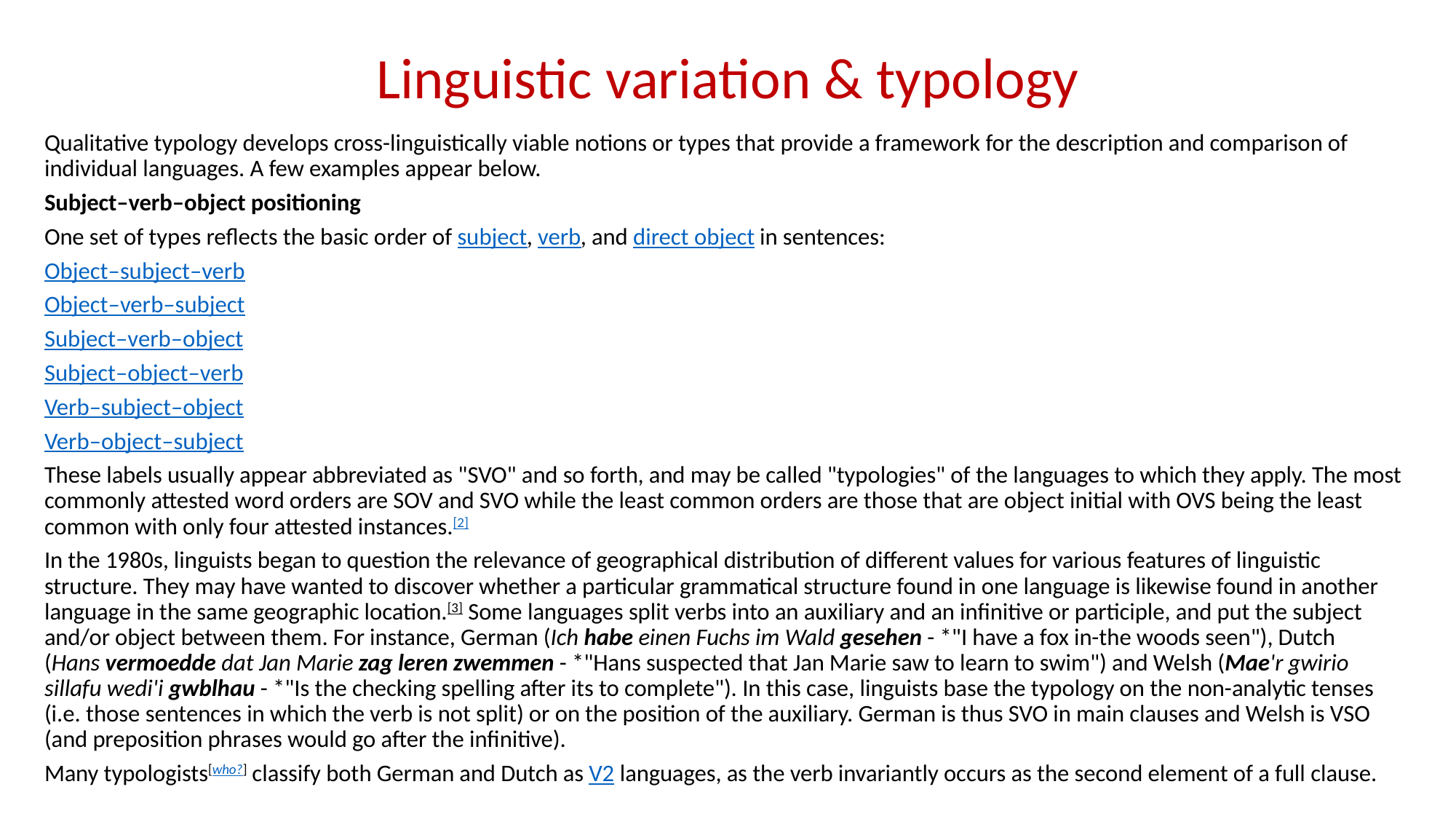

# Linguistic variation & typology
Qualitative typology develops cross-linguistically viable notions or types that provide a framework for the description and comparison of individual languages. A few examples appear below.
Subject–verb–object positioning
One set of types reflects the basic order of subject, verb, and direct object in sentences:
Object–subject–verb
Object–verb–subject
Subject–verb–object
Subject–object–verb
Verb–subject–object
Verb–object–subject
These labels usually appear abbreviated as "SVO" and so forth, and may be called "typologies" of the languages to which they apply. The most commonly attested word orders are SOV and SVO while the least common orders are those that are object initial with OVS being the least common with only four attested instances.[2]
In the 1980s, linguists began to question the relevance of geographical distribution of different values for various features of linguistic structure. They may have wanted to discover whether a particular grammatical structure found in one language is likewise found in another language in the same geographic location.[3] Some languages split verbs into an auxiliary and an infinitive or participle, and put the subject and/or object between them. For instance, German (Ich habe einen Fuchs im Wald gesehen - *"I have a fox in-the woods seen"), Dutch (Hans vermoedde dat Jan Marie zag leren zwemmen - *"Hans suspected that Jan Marie saw to learn to swim") and Welsh (Mae'r gwirio sillafu wedi'i gwblhau - *"Is the checking spelling after its to complete"). In this case, linguists base the typology on the non-analytic tenses (i.e. those sentences in which the verb is not split) or on the position of the auxiliary. German is thus SVO in main clauses and Welsh is VSO (and preposition phrases would go after the infinitive).
Many typologists[who?] classify both German and Dutch as V2 languages, as the verb invariantly occurs as the second element of a full clause.